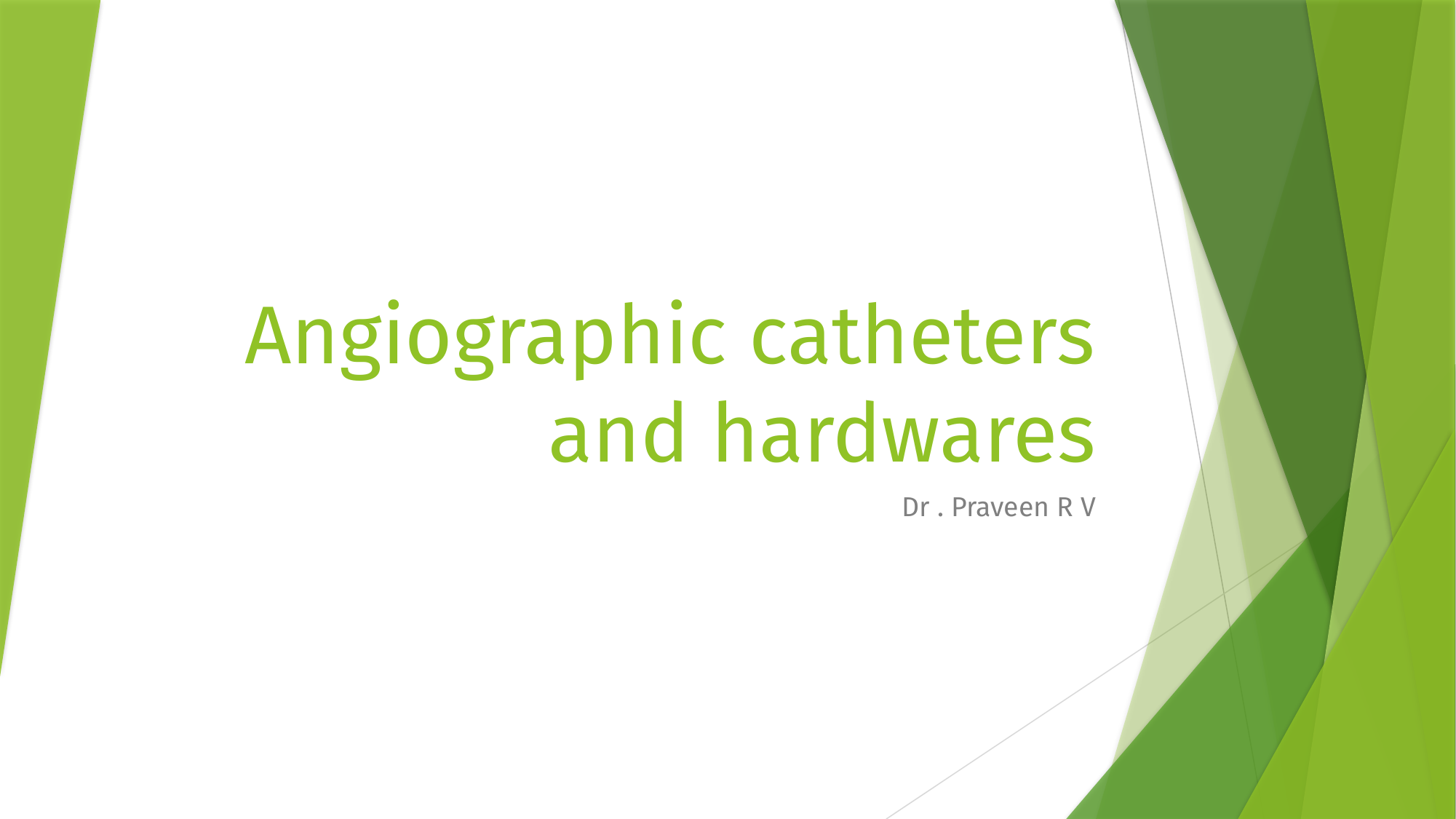

# Angiographic catheters and hardwares
Dr . Praveen R V